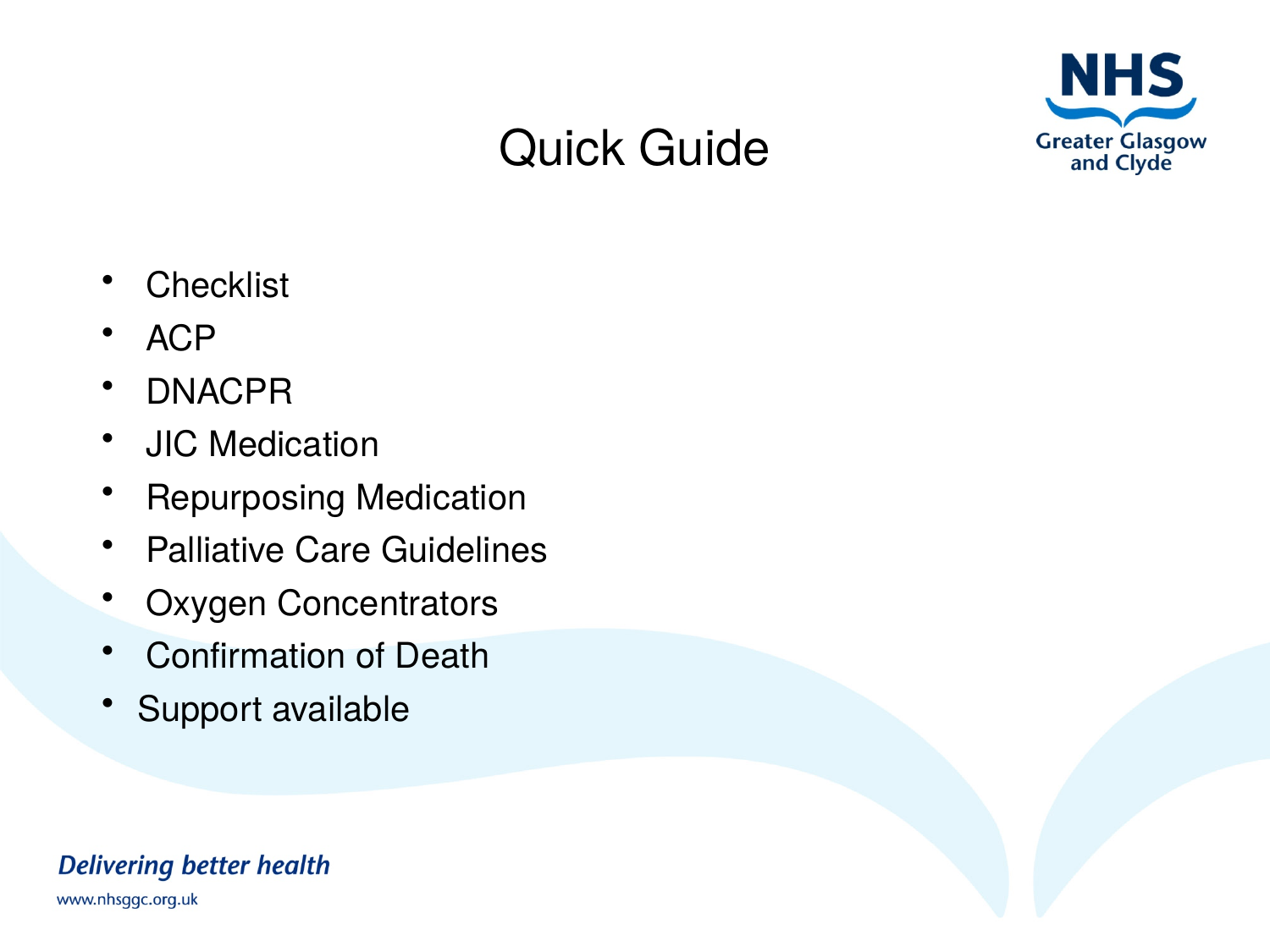

# Quick Guide
Checklist
ACP
DNACPR
JIC Medication
Repurposing Medication
Palliative Care Guidelines
Oxygen Concentrators
Confirmation of Death
Support available